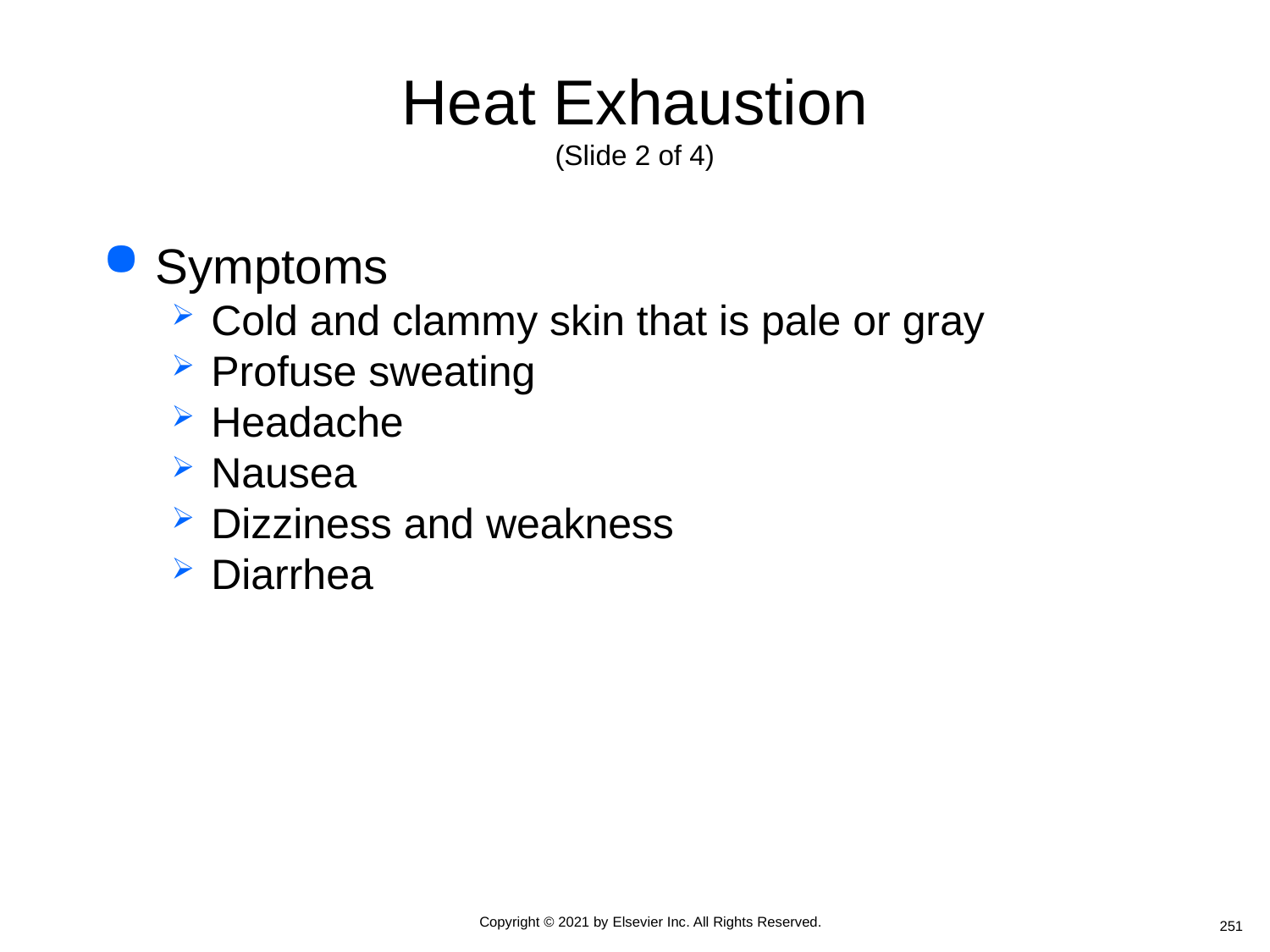

# Heat Exhaustion (Slide 2 of 4)
Symptoms
Cold and clammy skin that is pale or gray
Profuse sweating
Headache
Nausea
Dizziness and weakness
Diarrhea
251